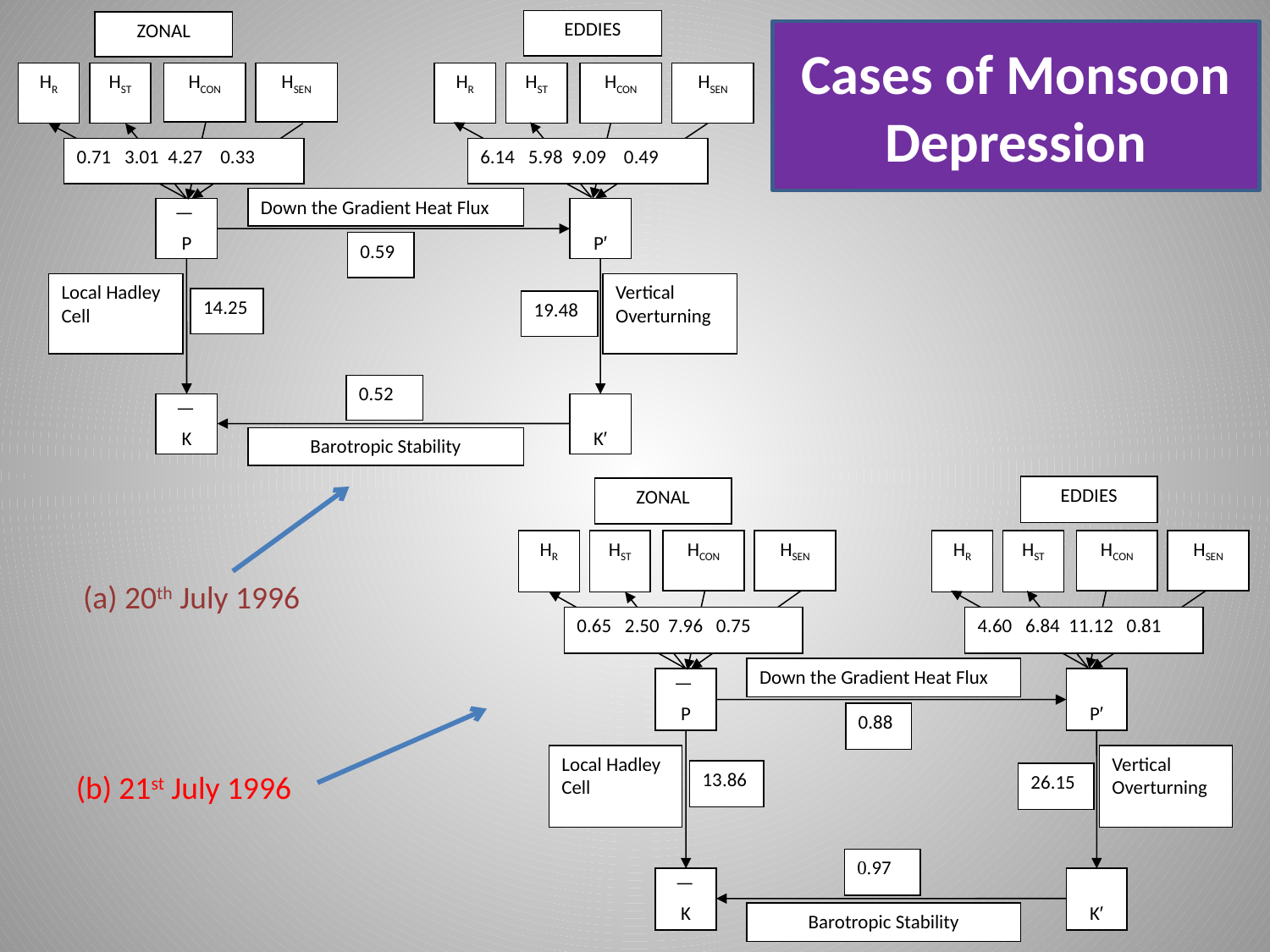

EDDIES
ZONAL
HR
HST
HCON
HSEN
HR
HST
HCON
HSEN

0.71   3.01  4.27    0.33
6.14   5.98  9.09    0.49
Down the Gradient Heat Flux

P

P′

0.59

Local Hadley Cell
Vertical Overturning
14.25
19.48
0.52

K

K′

Barotropic Stability
Cases of Monsoon Depression
EDDIES
ZONAL
HR
HST
HCON
HSEN
HR
HST
HCON
HSEN

0.65   2.50  7.96   0.75
4.60   6.84  11.12   0.81
Down the Gradient Heat Flux

P

P′

0.88

Local Hadley Cell
Vertical Overturning
13.86
26.15
0.97

K

K′

Barotropic Stability
 (a) 20th July 1996

(b) 21st July 1996